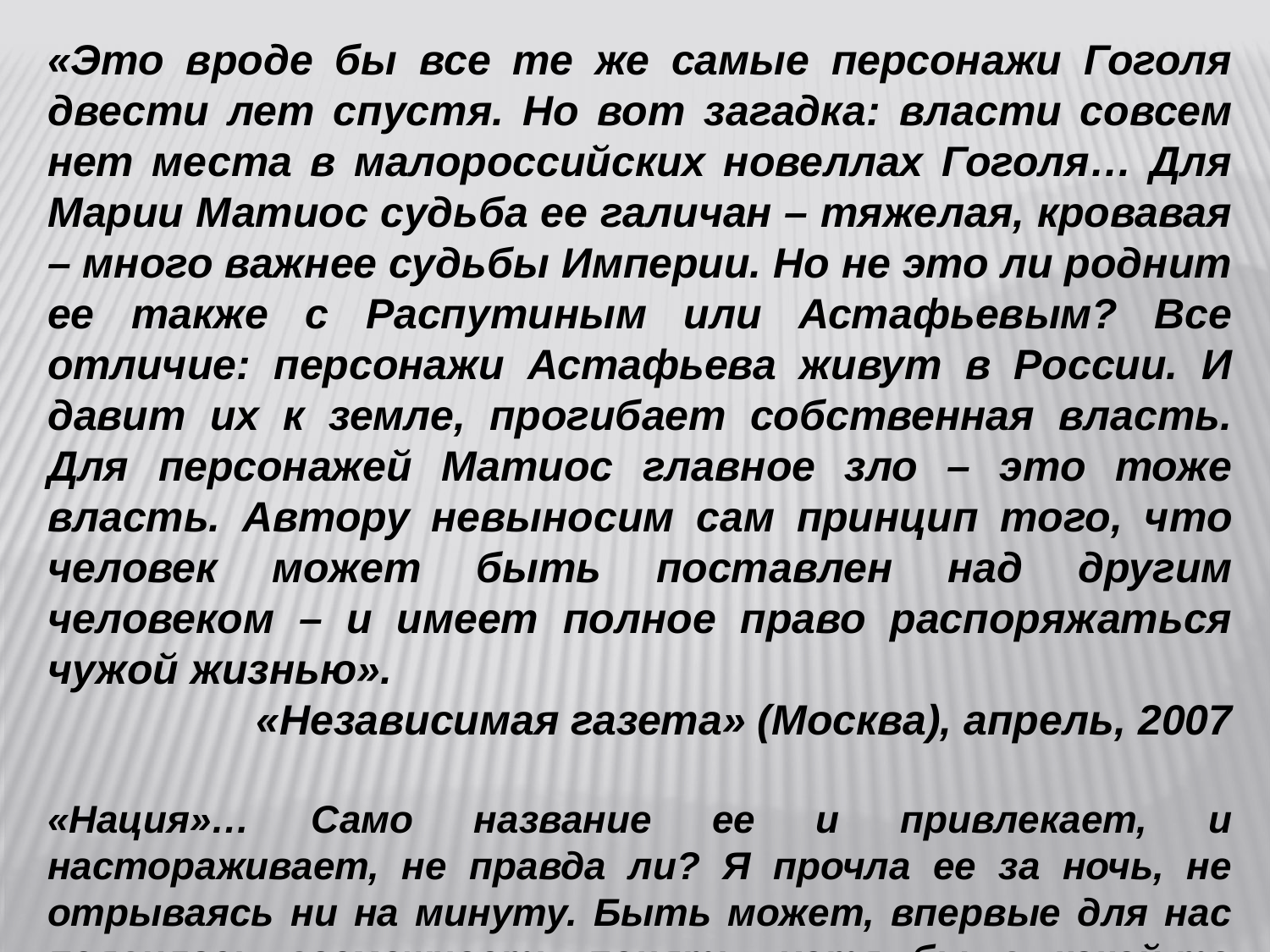

«Это вроде бы все те же самые персонажи Гоголя двести лет спустя. Но вот загадка: власти совсем нет места в малороссийских новеллах Гоголя… Для Марии Матиос судьба ее галичан – тяжелая, кровавая – много важнее судьбы Империи. Но не это ли роднит ее также с Распутиным или Астафьевым? Все отличие: персонажи Астафьева живут в России. И давит их к земле, прогибает собственная власть. Для персонажей Матиос главное зло – это тоже власть. Автору невыносим сам принцип того, что человек может быть поставлен над другим человеком – и имеет полное право распоряжаться чужой жизнью».
«Независимая газета» (Москва), апрель, 2007

«Нация»… Само название ее и привлекает, и настораживает, не правда ли? Я прочла ее за ночь, не отрываясь ни на минуту. Быть может, впервые для нас появилась возможность понять, хотя бы в какой-то степени, что происходило в действительности в Западной Украине в те сложные, противоречивые, драматические 40–50-е годы. Невозможно жить, не попытавшись разобраться в ситуации. Кто мы? Откуда мы? Что нас связывает? Что разделяет? А ведь мы даже у себя дома не всегда понимаем, что с нами происходит».
«Молодежь Эстонии», ноябрь, 2007.